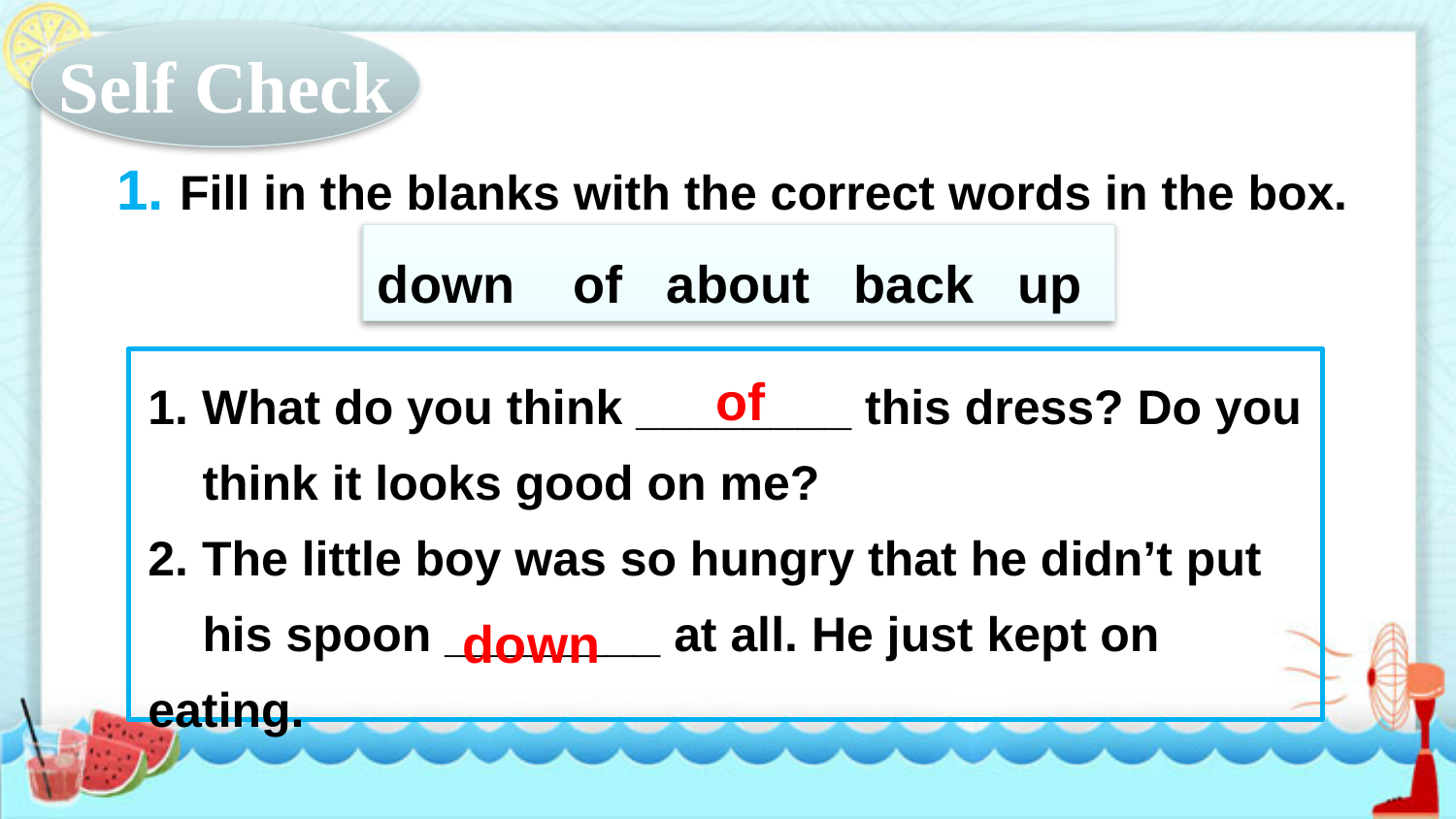

Self Check
1. Fill in the blanks with the correct words in the box.
down    of   about   back   up

1. What do you think ________ this dress? Do you
    think it looks good on me?
2. The little boy was so hungry that he didn’t put
    his spoon ________ at all. He just kept on eating.
of
down